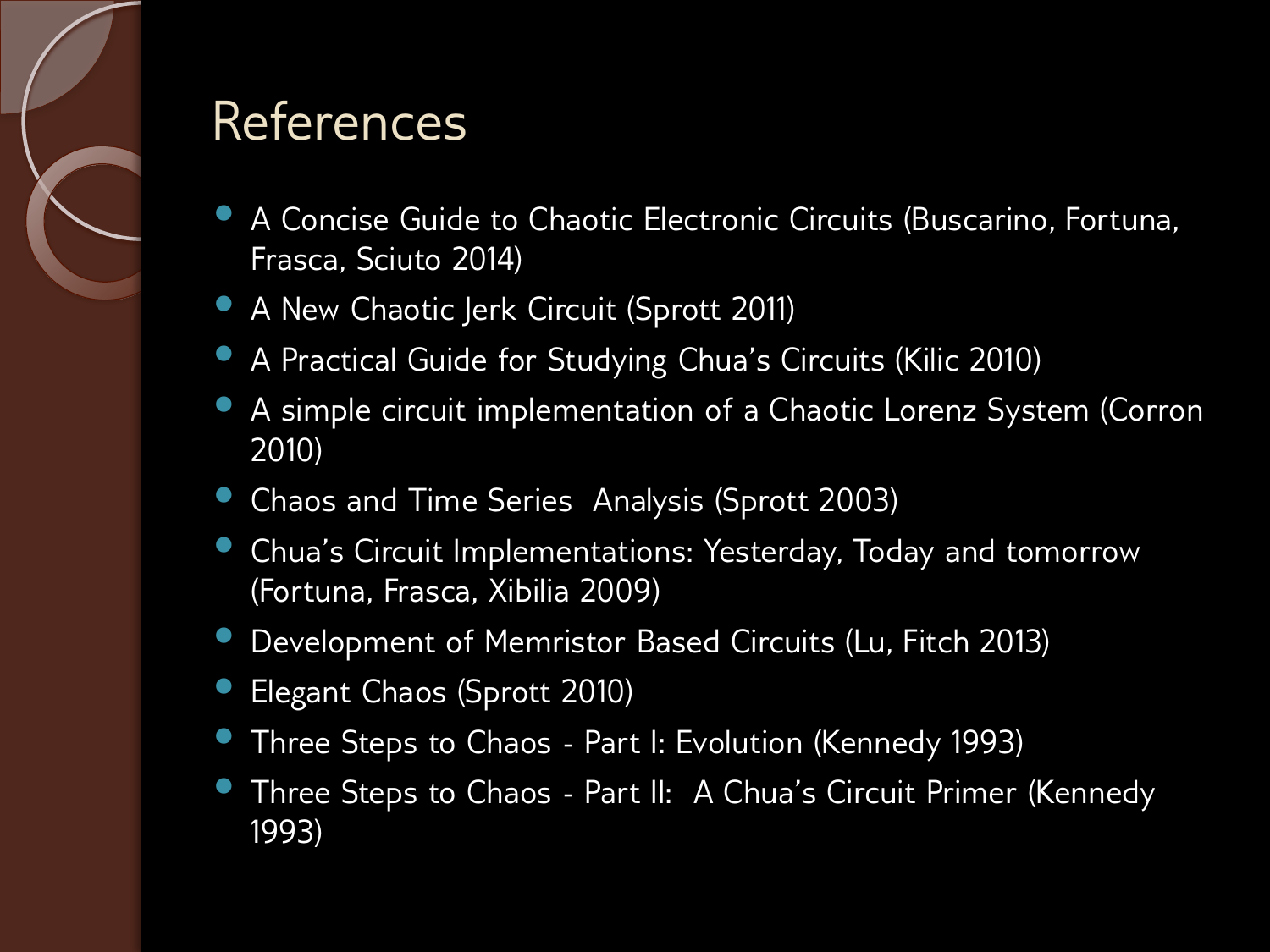

# References
A Concise Guide to Chaotic Electronic Circuits (Buscarino, Fortuna, Frasca, Sciuto 2014)
A New Chaotic Jerk Circuit (Sprott 2011)
A Practical Guide for Studying Chua’s Circuits (Kilic 2010)
A simple circuit implementation of a Chaotic Lorenz System (Corron 2010)
Chaos and Time Series  Analysis (Sprott 2003)
Chua’s Circuit Implementations: Yesterday, Today and tomorrow (Fortuna, Frasca, Xibilia 2009)
Development of Memristor Based Circuits (Lu, Fitch 2013)
Elegant Chaos (Sprott 2010)
Three Steps to Chaos - Part I: Evolution (Kennedy 1993)
Three Steps to Chaos - Part II:  A Chua’s Circuit Primer (Kennedy 1993)